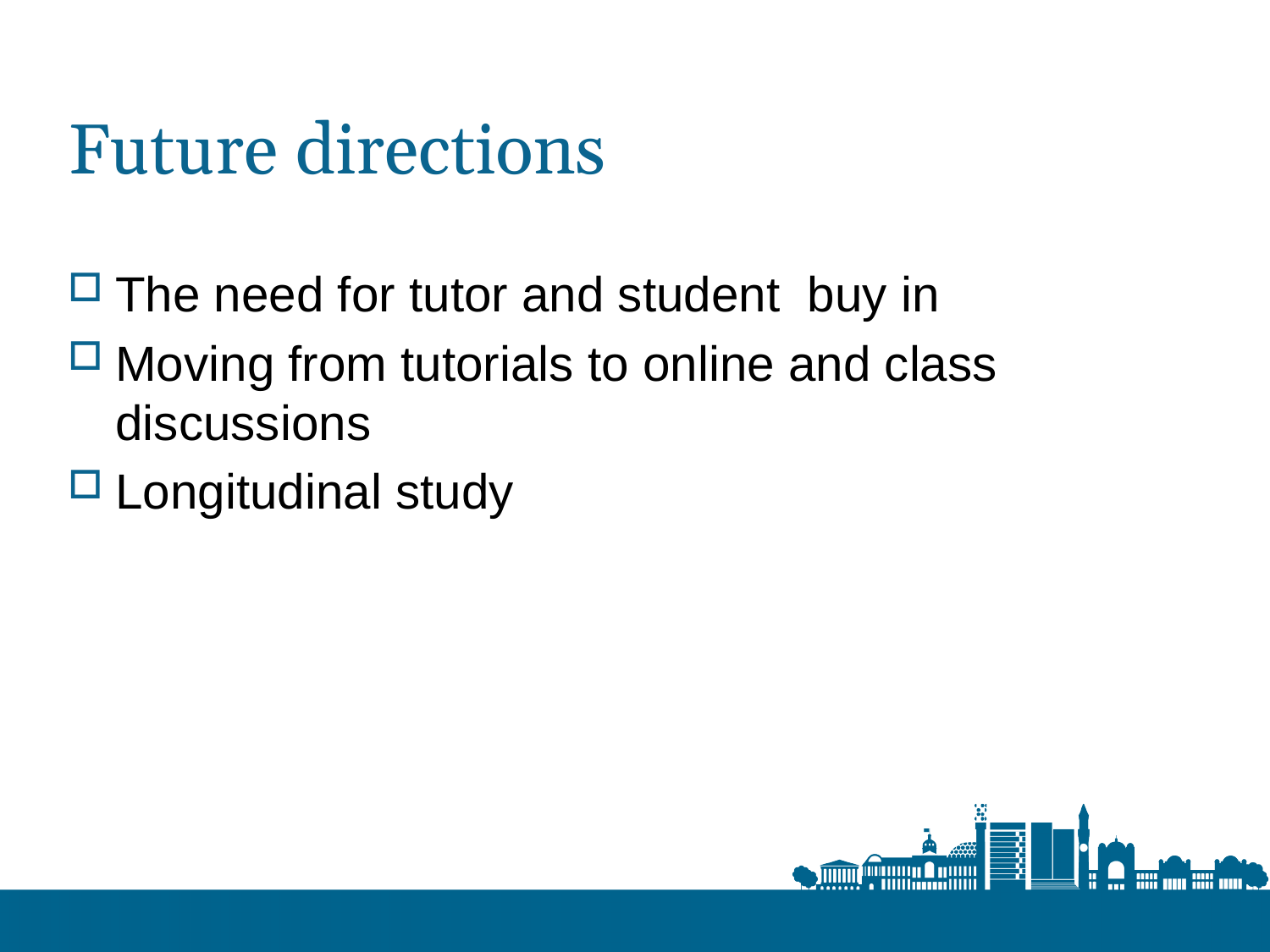

# Future directions
The need for tutor and student  buy in
Moving from tutorials to online and class discussions
Longitudinal study